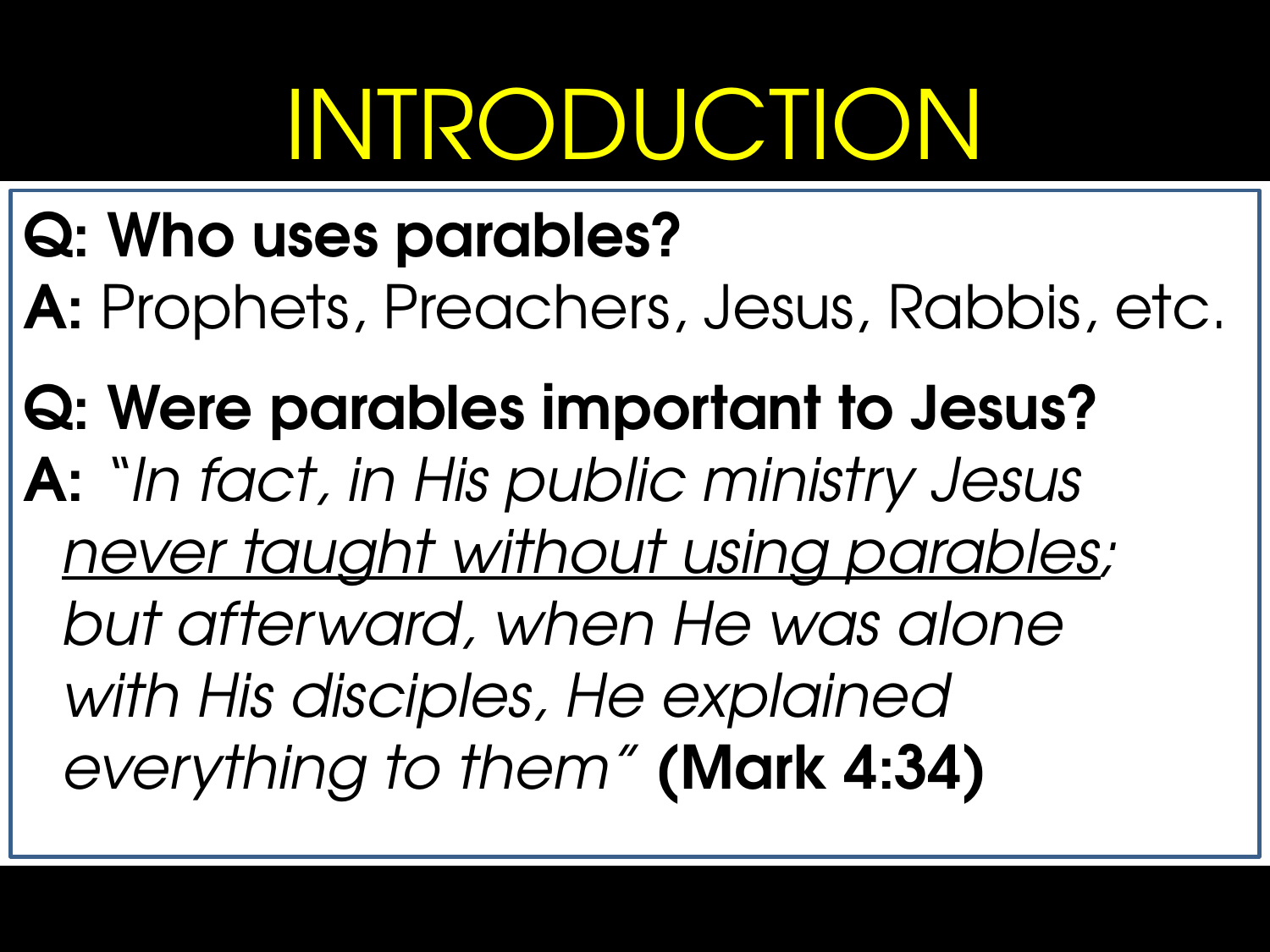

INTRODUCTION
Q: Who uses parables?
A: Prophets, Preachers, Jesus, Rabbis, etc.

Q: Were parables important to Jesus?
A: “In fact, in His public ministry Jesus 	never taught without using parables; 	but afterward, when He was alone 	with His disciples, He explained 	everything to them” (Mark 4:34)